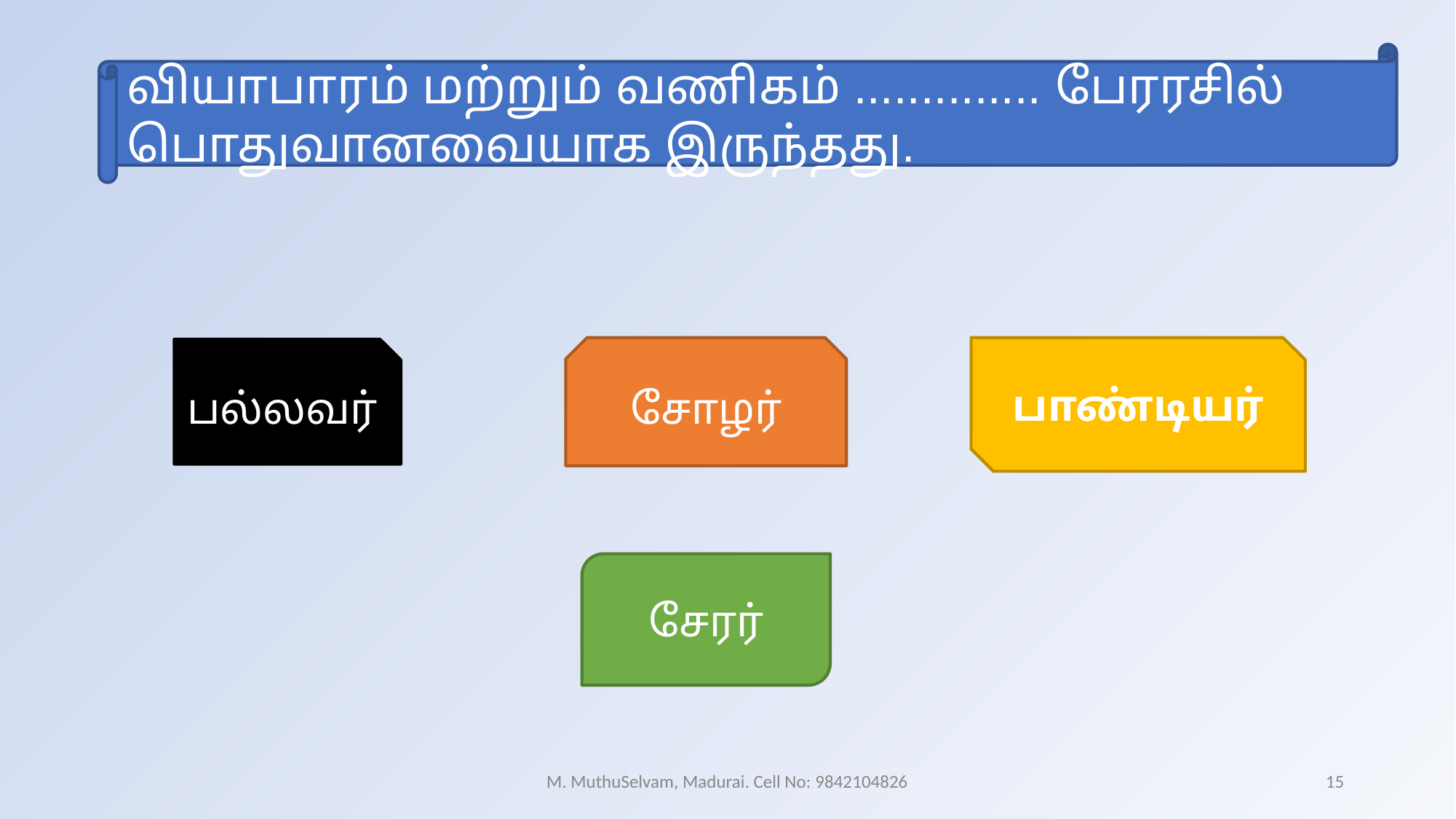

வியாபாரம் மற்றும் வணிகம் .............. பேரரசில் பொதுவானவையாக இருந்தது.
சோழர்
பாண்டியர்
பல்லவர்
சேரர்
M. MuthuSelvam, Madurai. Cell No: 9842104826
15